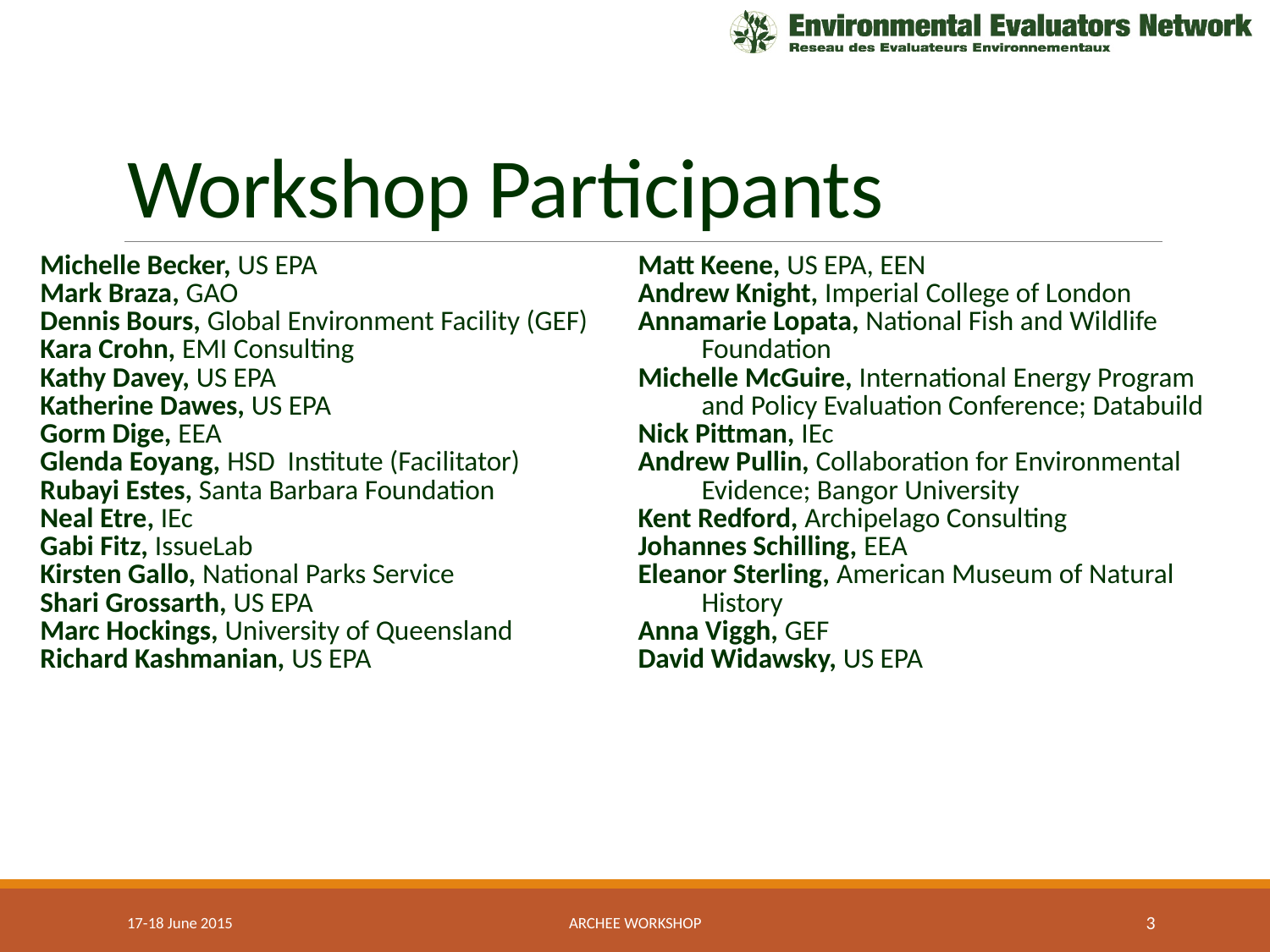

# Workshop Participants
| Michelle Becker, US EPA Mark Braza, GAO Dennis Bours, Global Environment Facility (GEF) Kara Crohn, EMI Consulting Kathy Davey, US EPA Katherine Dawes, US EPA Gorm Dige, EEA Glenda Eoyang, HSD Institute (Facilitator) Rubayi Estes, Santa Barbara Foundation Neal Etre, IEc Gabi Fitz, IssueLab Kirsten Gallo, National Parks Service Shari Grossarth, US EPA Marc Hockings, University of Queensland Richard Kashmanian, US EPA | Matt Keene, US EPA, EEN Andrew Knight, Imperial College of London Annamarie Lopata, National Fish and Wildlife Foundation Michelle McGuire, International Energy Program and Policy Evaluation Conference; Databuild Nick Pittman, IEc Andrew Pullin, Collaboration for Environmental Evidence; Bangor University Kent Redford, Archipelago Consulting Johannes Schilling, EEA Eleanor Sterling, American Museum of Natural History Anna Viggh, GEF David Widawsky, US EPA |
| --- | --- |
17-18 June 2015
ArchEE Workshop
3